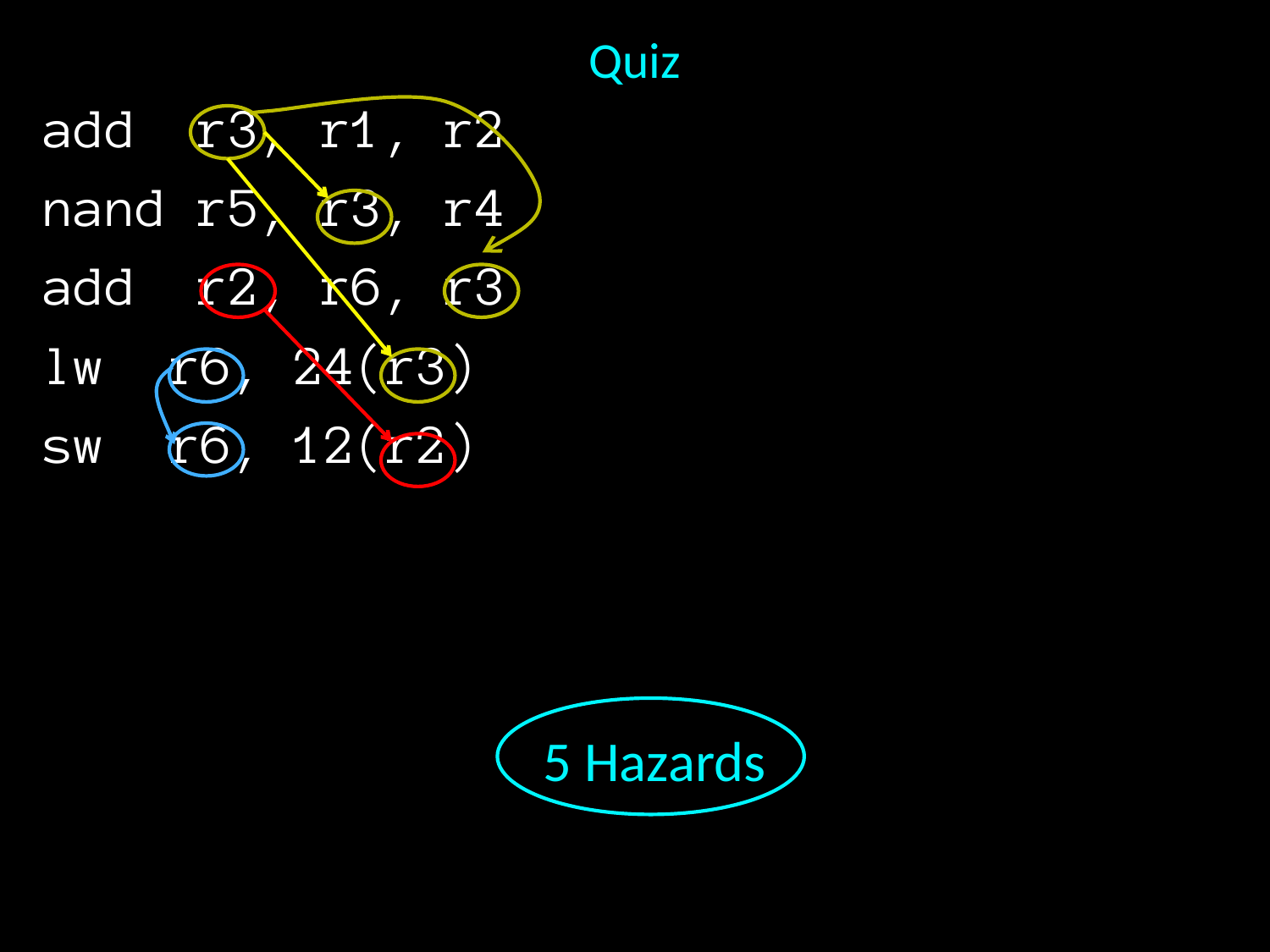

# Quiz
add  r3, r1, r2
nand r5, r3, r4
add  r2, r6, r3
lw  	r6, 24(r3)
sw  	r6, 12(r2)

5 Hazards